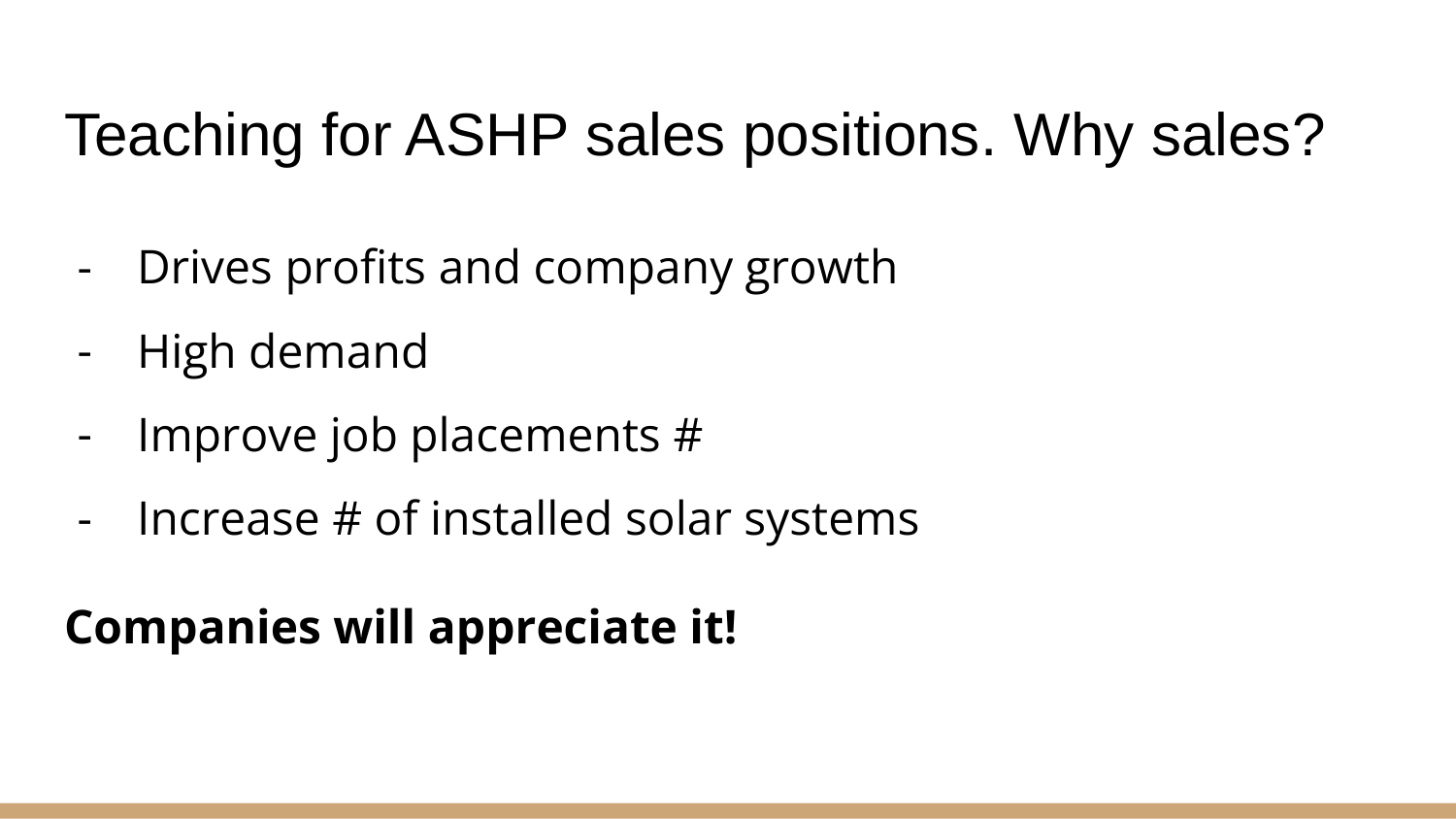

# Teaching for ASHP sales positions. Why sales?
Drives profits and company growth
High demand
Improve job placements #
Increase # of installed solar systems
Companies will appreciate it!